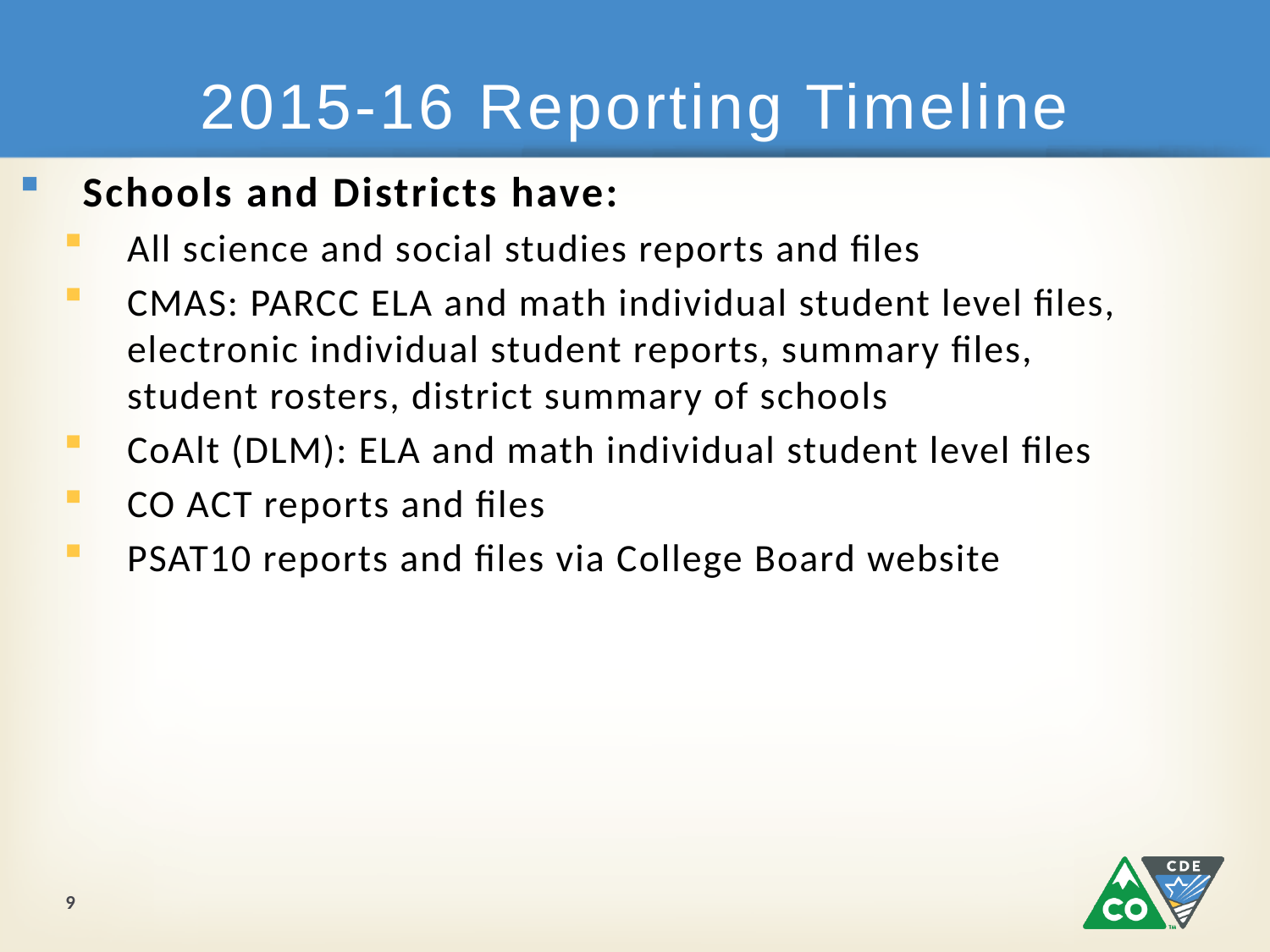

# 2015-16 Reporting Timeline
Schools and Districts have:
All science and social studies reports and files
CMAS: PARCC ELA and math individual student level files, electronic individual student reports, summary files, student rosters, district summary of schools
CoAlt (DLM): ELA and math individual student level files
CO ACT reports and files
PSAT10 reports and files via College Board website
9